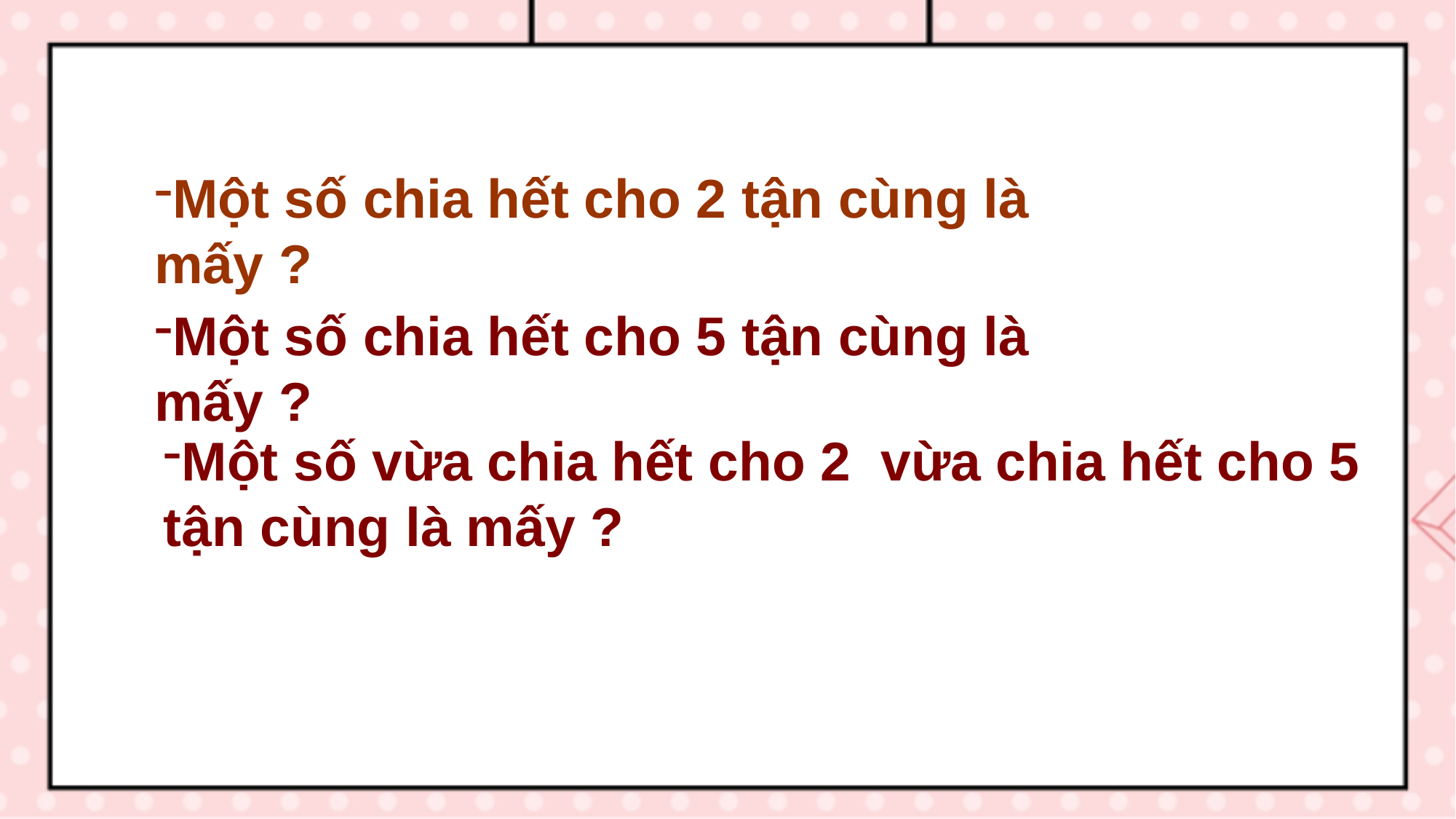

Một số chia hết cho 2 tận cùng là mấy ?
Một số chia hết cho 5 tận cùng là mấy ?
Một số vừa chia hết cho 2  vừa chia hết cho 5 tận cùng là mấy ?